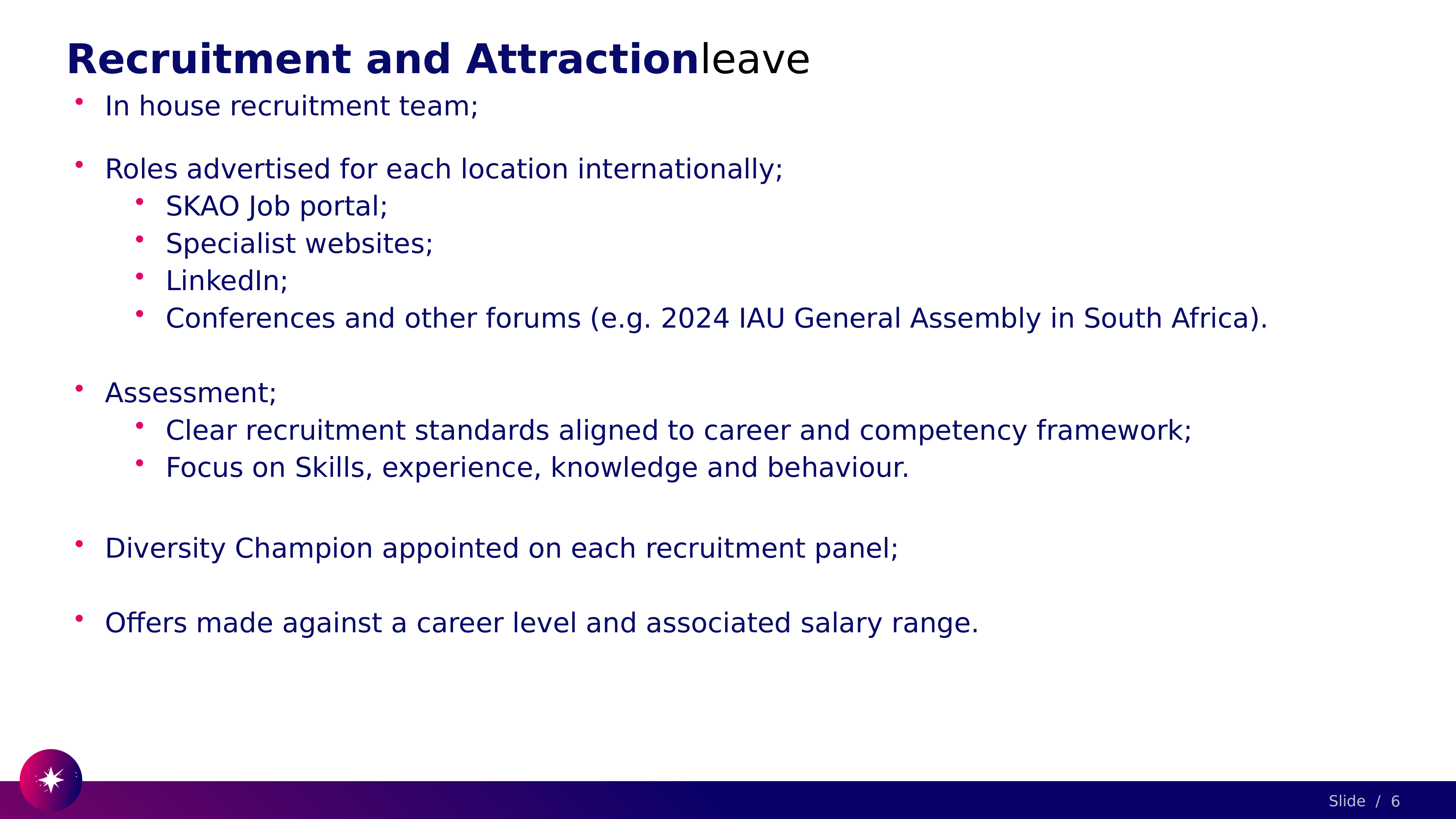

Recruitment and Attractionleave
In house recruitment team;
Roles advertised for each location internationally;
SKAO Job portal;
Specialist websites;
LinkedIn;
Conferences and other forums (e.g. 2024 IAU General Assembly in South Africa).

Assessment;
Clear recruitment standards aligned to career and competency framework;
Focus on Skills, experience, knowledge and behaviour.

Diversity Champion appointed on each recruitment panel;

Offers made against a career level and associated salary range.

6